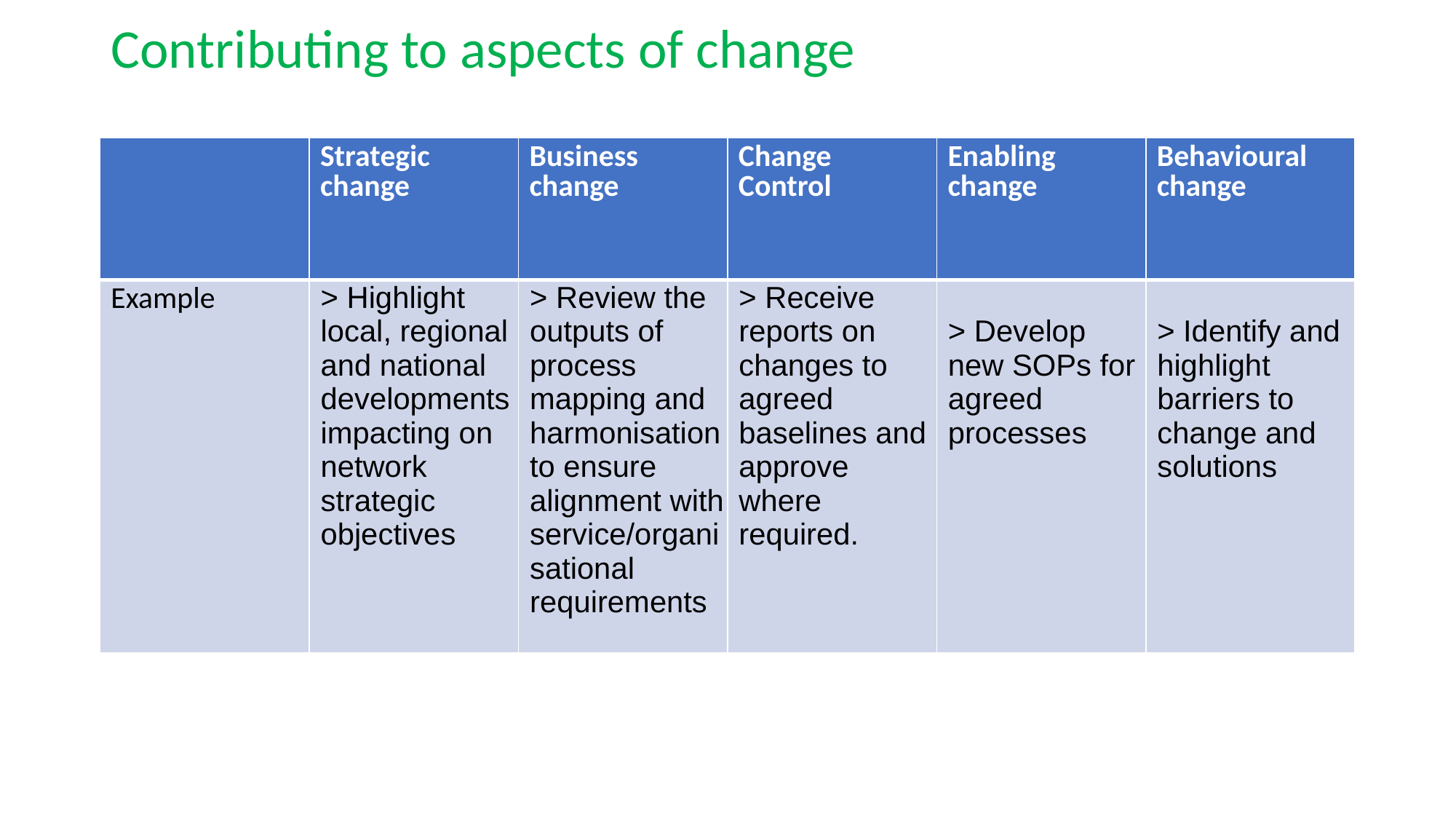

# Contributing to aspects of change
|  | Strategic change | Business change | Change Control | Enabling change | Behavioural change |
| --- | --- | --- | --- | --- | --- |
| Example | > Highlight local, regional and national developments impacting on network strategic objectives | > Review the outputs of process mapping and harmonisation to ensure alignment with service/organisational requirements | > Receive reports on changes to agreed baselines and approve where required. | > Develop new SOPs for agreed processes | > Identify and highlight barriers to change and solutions |